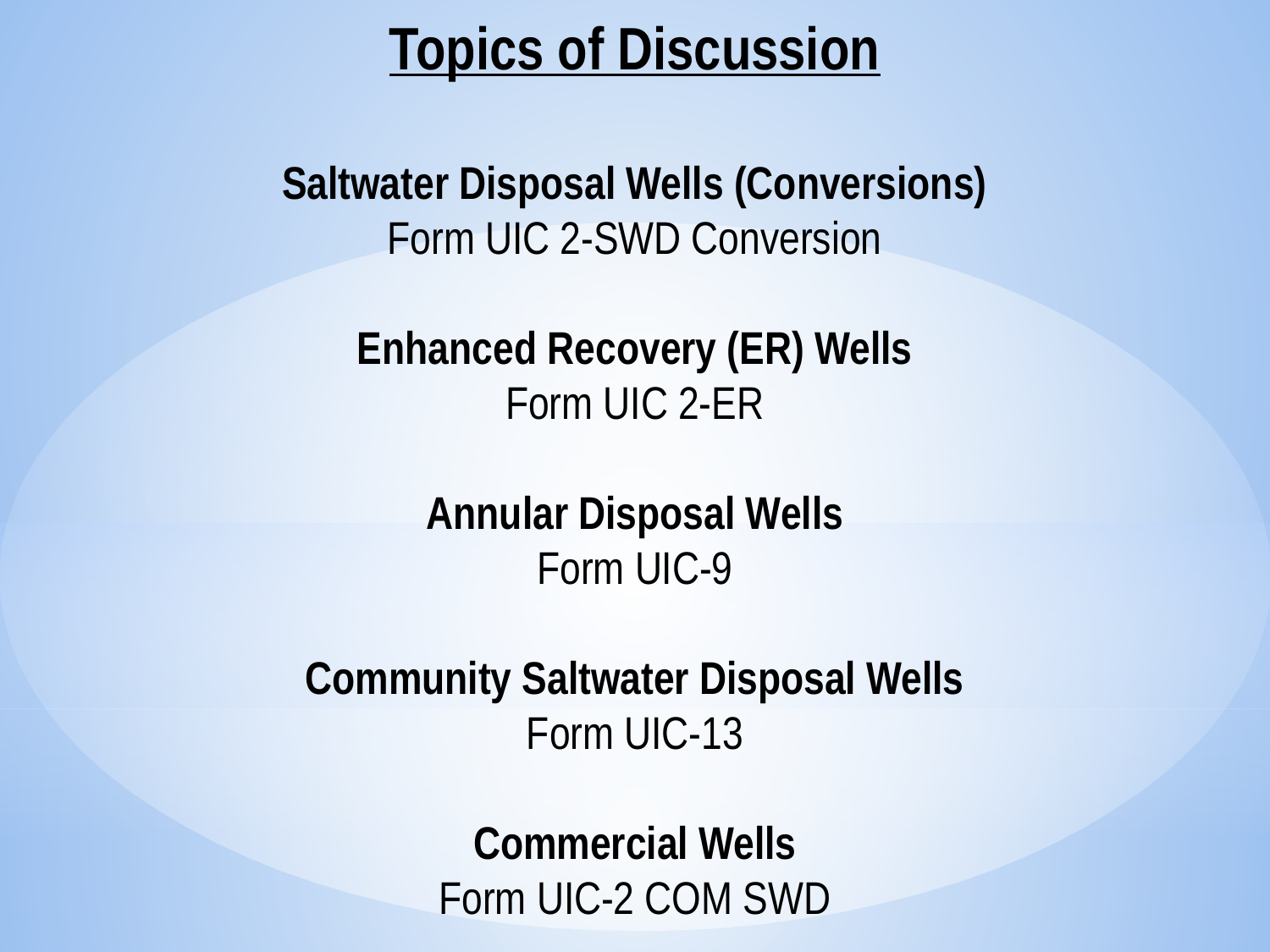

Topics of Discussion

Saltwater Disposal Wells (Conversions)
Form UIC 2-SWD Conversion

Enhanced Recovery (ER) Wells
Form UIC 2-ER

Annular Disposal Wells
Form UIC-9

Community Saltwater Disposal Wells
Form UIC-13

Commercial Wells
Form UIC-2 COM SWD